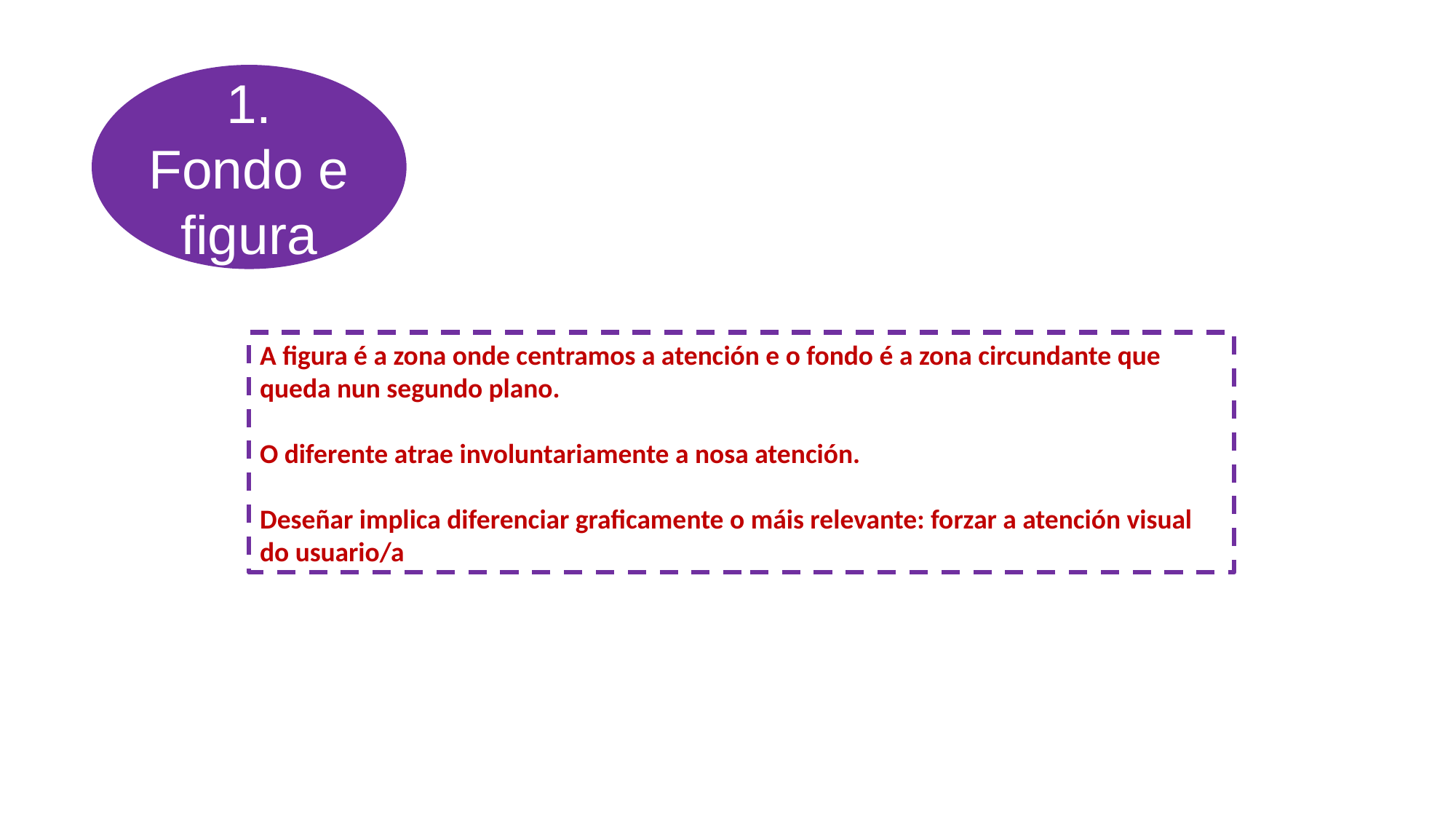

1. Fondo e figura
A figura é a zona onde centramos a atención e o fondo é a zona circundante que queda nun segundo plano.

O diferente atrae involuntariamente a nosa atención.

Deseñar implica diferenciar graficamente o máis relevante: forzar a atención visual do usuario/a